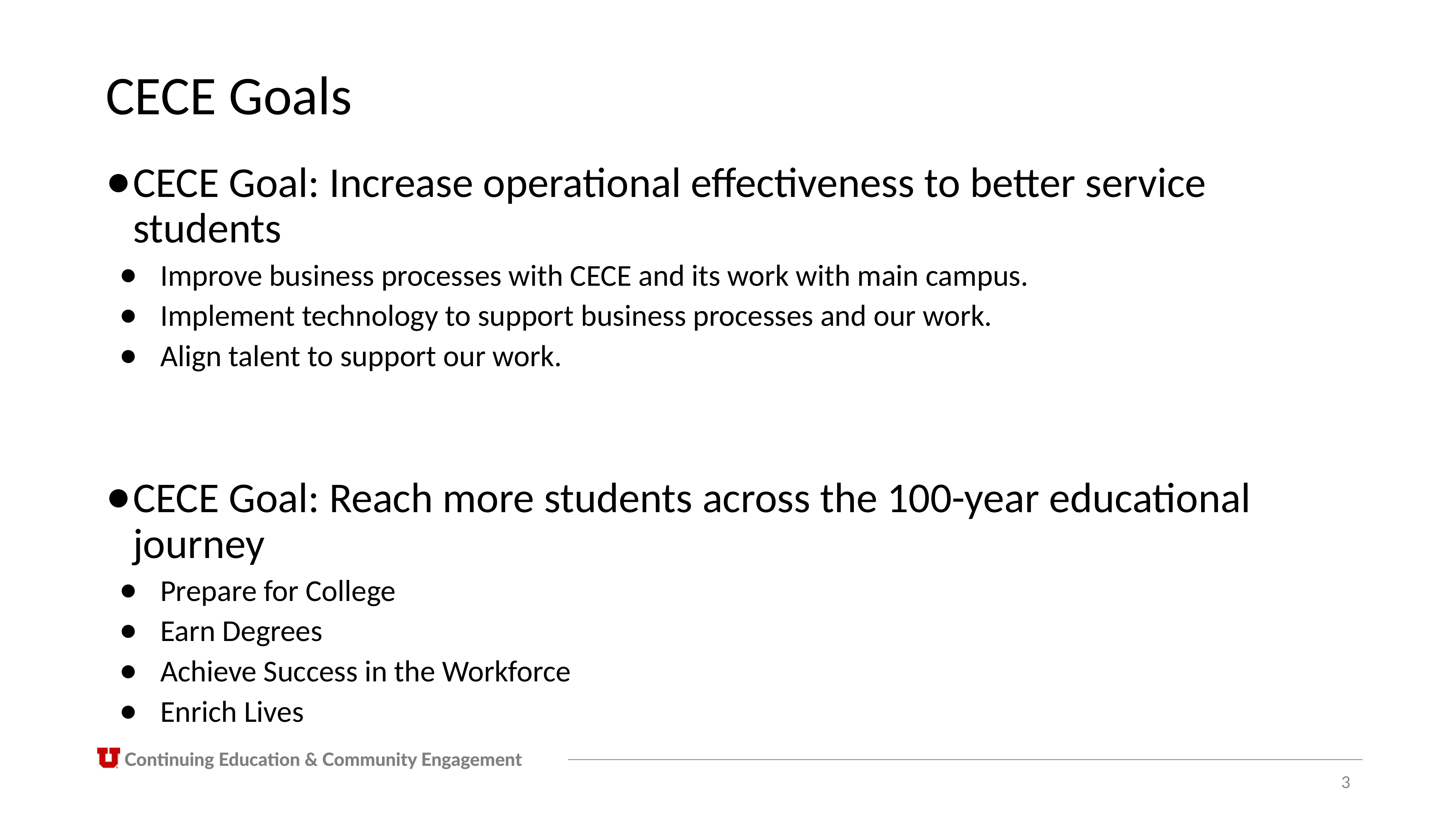

# CECE Goals
CECE Goal: Increase operational effectiveness to better service students
Improve business processes with CECE and its work with main campus.
Implement technology to support business processes and our work.
Align talent to support our work.

CECE Goal: Reach more students across the 100-year educational journey
Prepare for College
Earn Degrees
Achieve Success in the Workforce
Enrich Lives

3